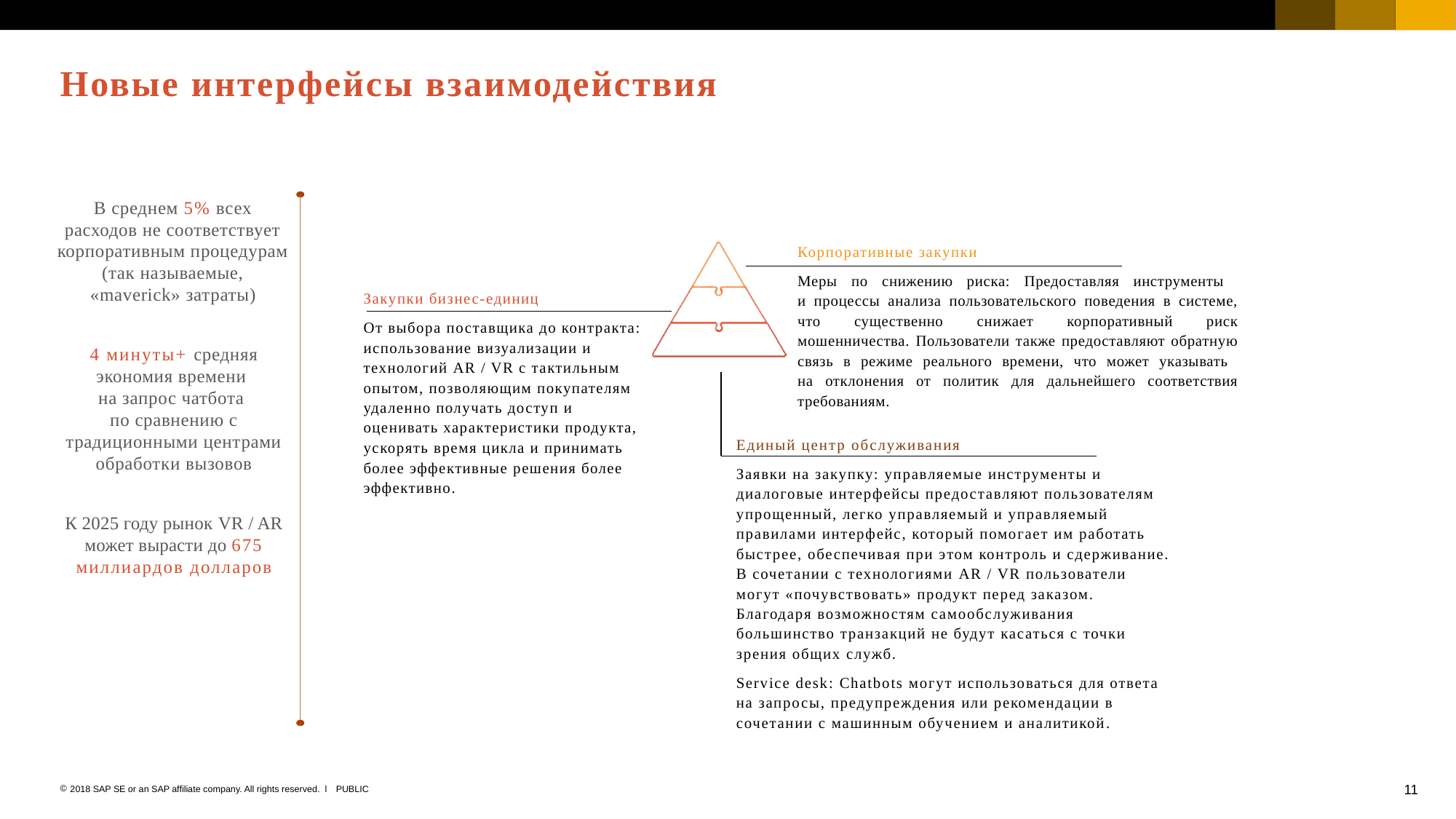

# Новые интерфейсы взаимодействия
В среднем 5% всех расходов не соответствует корпоративным процедурам (так называемые, «maverick» затраты)
Корпоративные закупки

Меры по снижению риска: Предоставляя инструменты
и процессы анализа пользовательского поведения в системе, что существенно снижает корпоративный риск мошенничества. Пользователи также предоставляют обратную связь в режиме реального времени, что может указывать
на отклонения от политик для дальнейшего соответствия требованиям.
Закупки бизнес-единиц

От выбора поставщика до контракта: использование визуализации и технологий AR / VR с тактильным опытом, позволяющим покупателям удаленно получать доступ и оценивать характеристики продукта, ускорять время цикла и принимать более эффективные решения более эффективно.
4 минуты+ средняя экономия времени
на запрос чатбота
по сравнению с традиционными центрами обработки вызовов

Единый центр обслуживания
Заявки на закупку: управляемые инструменты и диалоговые интерфейсы предоставляют пользователям упрощенный, легко управляемый и управляемый правилами интерфейс, который помогает им работать быстрее, обеспечивая при этом контроль и сдерживание. В сочетании с технологиями AR / VR пользователи могут «почувствовать» продукт перед заказом. Благодаря возможностям самообслуживания большинство транзакций не будут касаться с точки зрения общих служб.
Service desk: Chatbots могут использоваться для ответа на запросы, предупреждения или рекомендации в сочетании с машинным обучением и аналитикой.

К 2025 году рынок VR / AR может вырасти до 675 миллиардов долларов